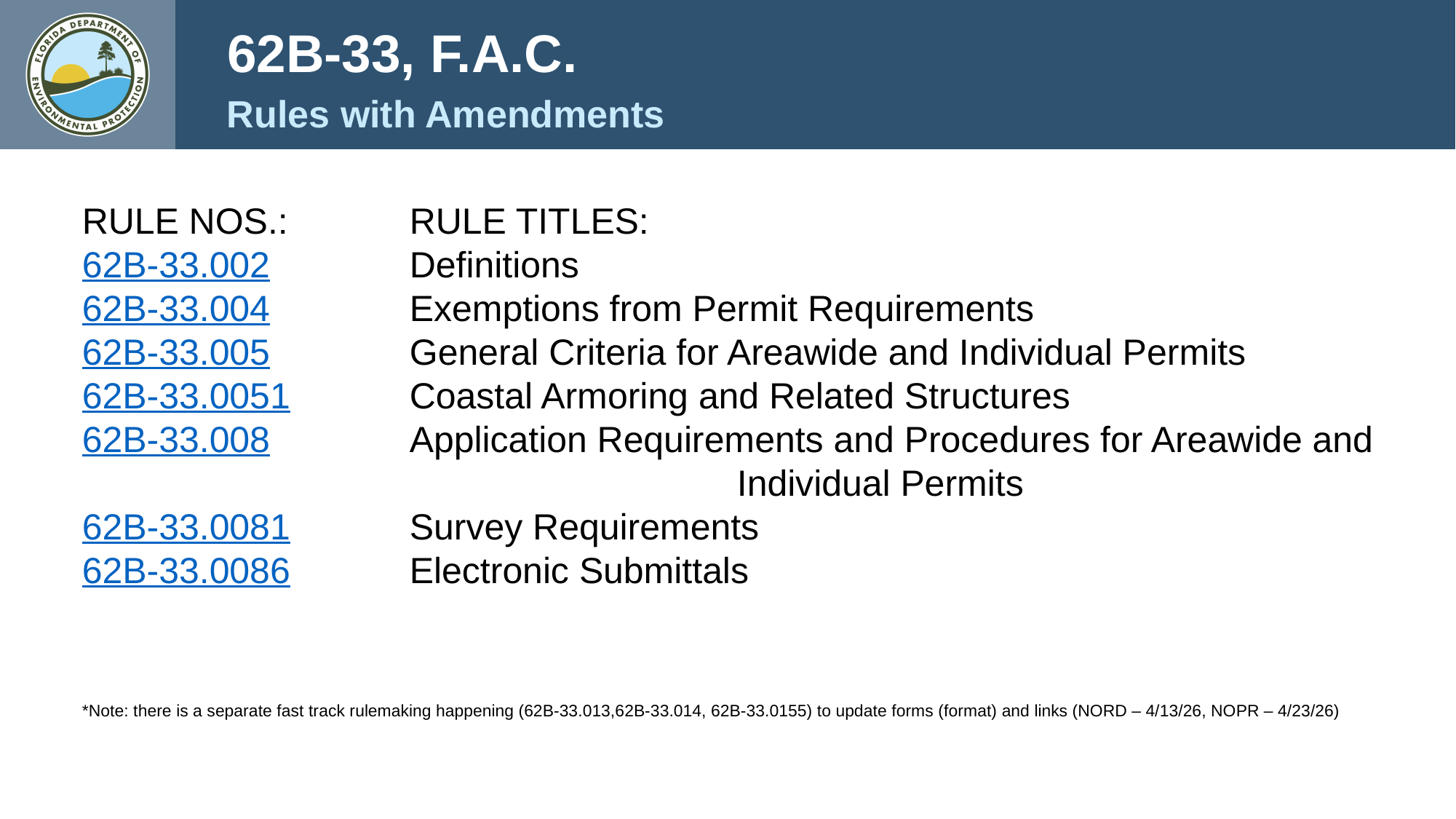

62B-33, F.A.C.
Rules with Amendments

RULE NOS.:		RULE TITLES:
62B-33.002		Definitions
62B-33.004		Exemptions from Permit Requirements
62B-33.005		General Criteria for Areawide and Individual Permits
62B-33.0051		Coastal Armoring and Related Structures
62B-33.008		Application Requirements and Procedures for Areawide and 							Individual Permits
62B-33.0081		Survey Requirements
62B-33.0086		Electronic Submittals

*Note: there is a separate fast track rulemaking happening (62B-33.013,62B-33.014, 62B-33.0155) to update forms (format) and links (NORD – 4/13/26, NOPR – 4/23/26)